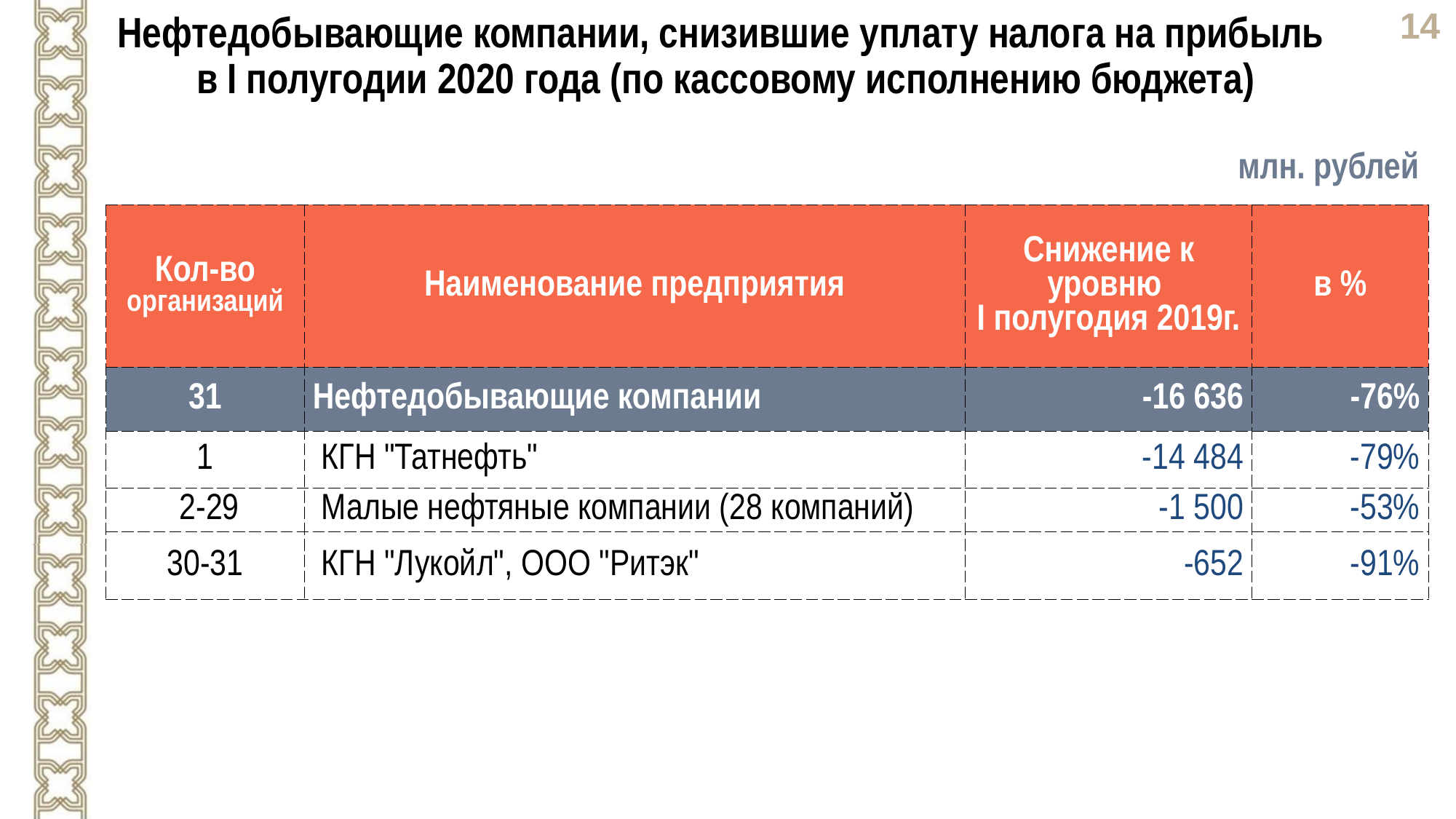

Нефтедобывающие компании, снизившие уплату налога на прибыль
в I полугодии 2020 года (по кассовому исполнению бюджета)
млн. рублей
| Кол-во организаций | Наименование предприятия | Снижение к уровню I полугодия 2019г. | в % |
| --- | --- | --- | --- |
| 31 | Нефтедобывающие компании | -16 636 | -76% |
| 1 | КГН "Татнефть" | -14 484 | -79% |
| 2-29 | Малые нефтяные компании (28 компаний) | -1 500 | -53% |
| 30-31 | КГН "Лукойл", ООО "Ритэк" | -652 | -91% |